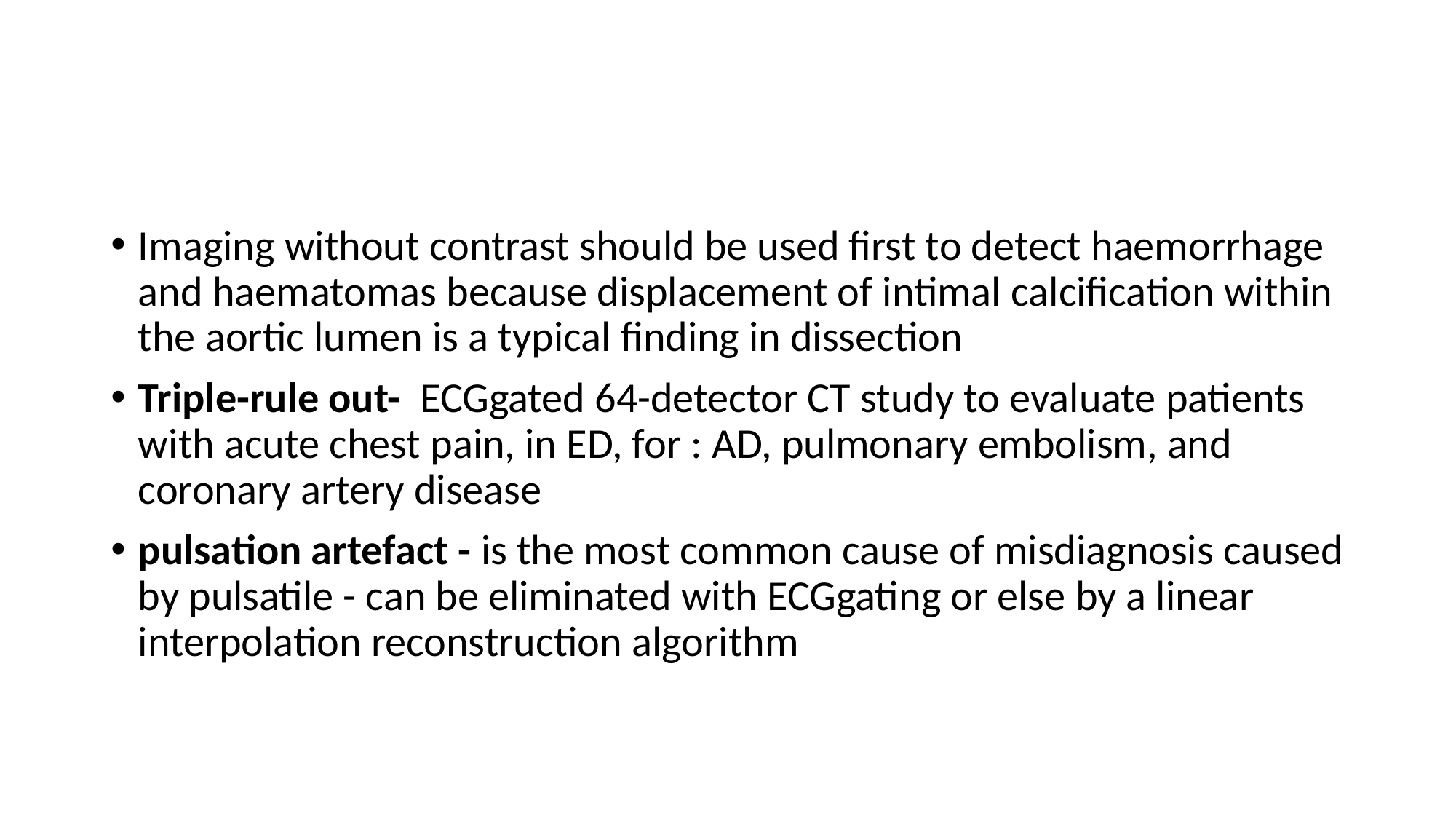

#
Imaging without contrast should be used first to detect haemorrhage and haematomas because displacement of intimal calcification within the aortic lumen is a typical finding in dissection
Triple-rule out-  ECGgated 64-detector CT study to evaluate patients with acute chest pain, in ED, for : AD, pulmonary embolism, and coronary artery disease
pulsation artefact - is the most common cause of misdiagnosis caused by pulsatile - can be eliminated with ECGgating or else by a linear interpolation reconstruction algorithm